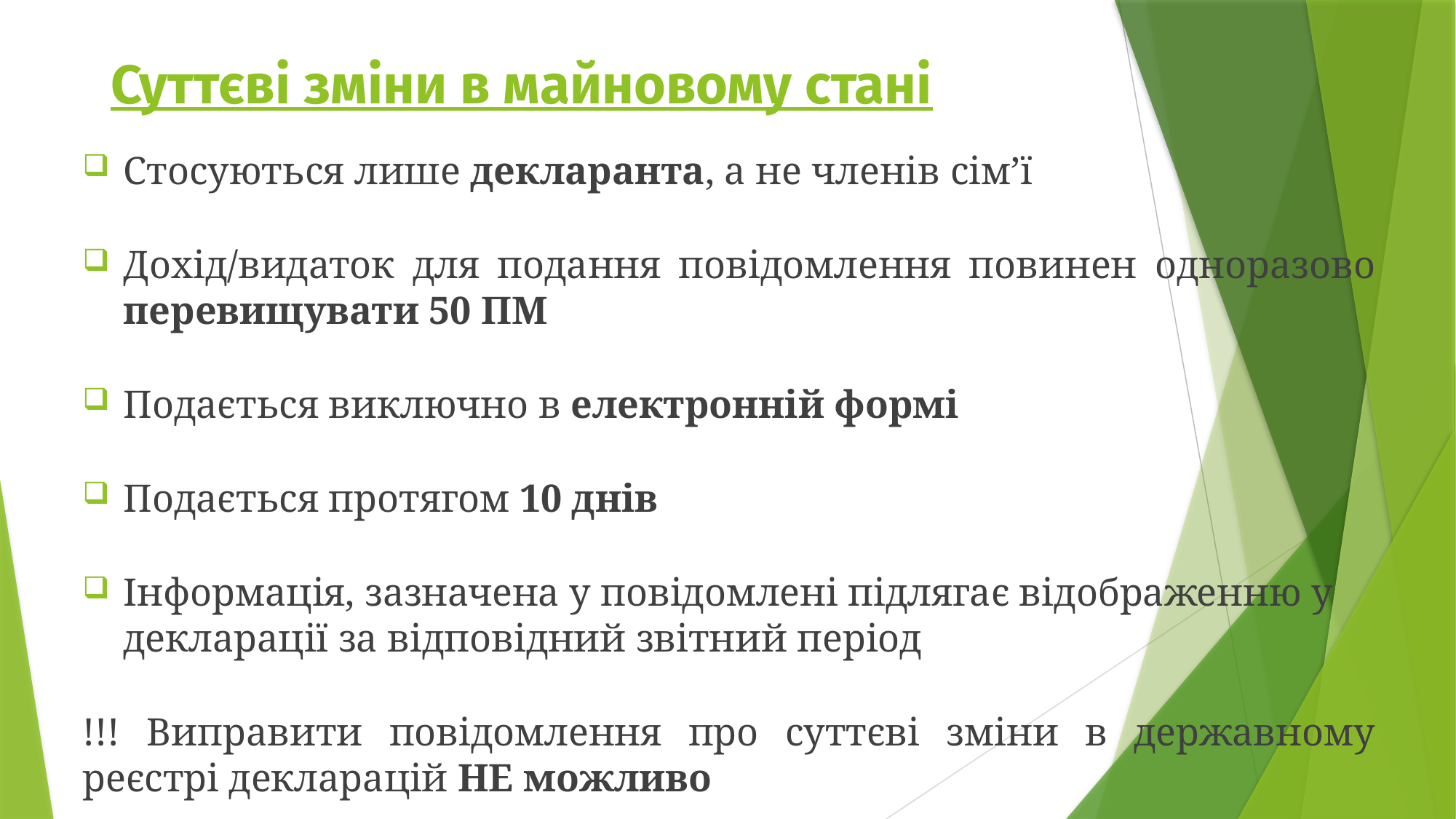

# Суттєві зміни в майновому стані
Стосуються лише декларанта, а не членів сім’ї

Дохід/видаток для подання повідомлення повинен одноразово перевищувати 50 ПМ

Подається виключно в електронній формі

Подається протягом 10 днів

Інформація, зазначена у повідомлені підлягає відображенню у декларації за відповідний звітний період

!!! Виправити повідомлення про суттєві зміни в державному реєстрі декларацій НЕ можливо